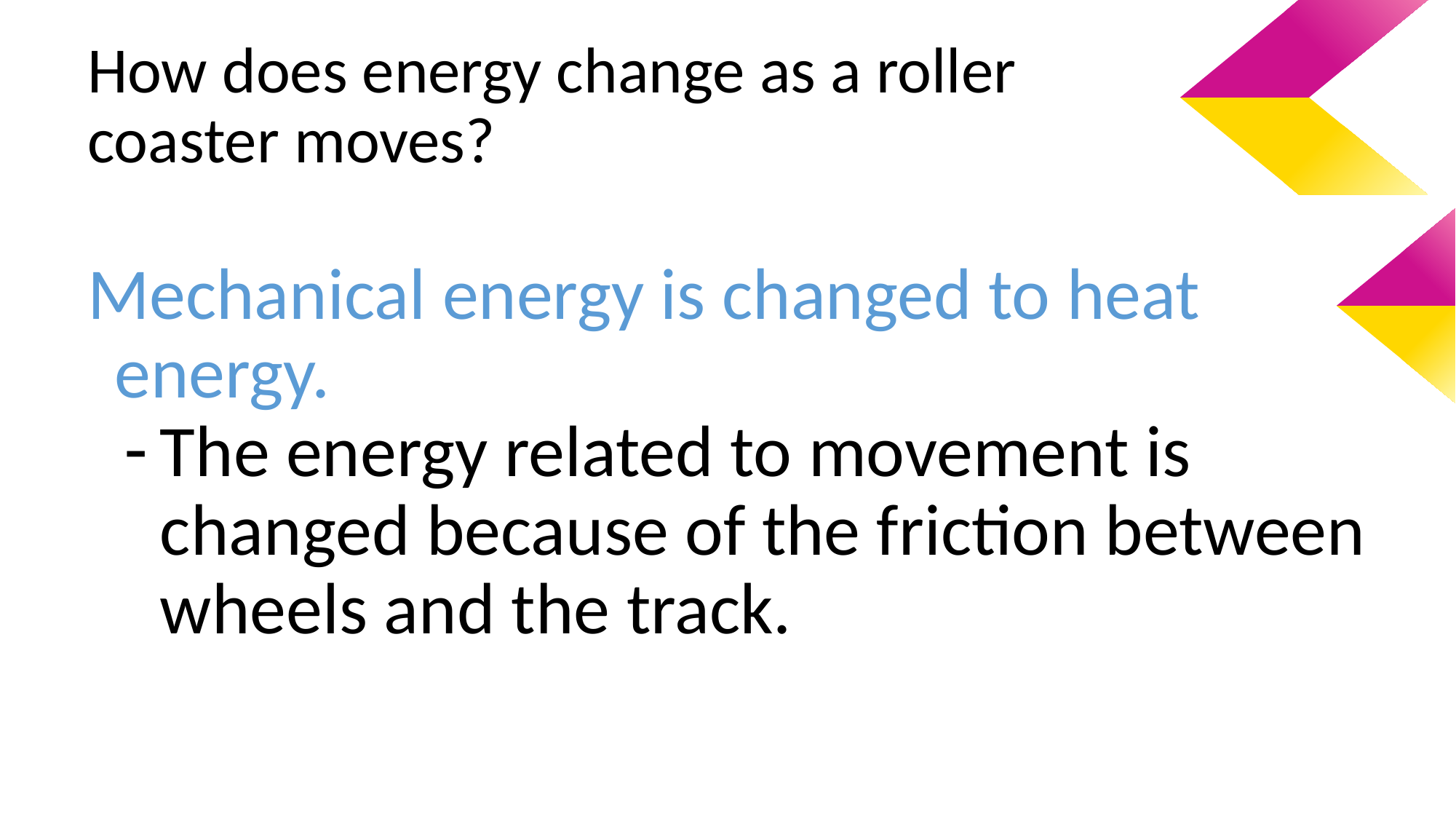

# How does energy change as a roller coaster moves?

Mechanical energy is changed to heat energy.
The energy related to movement is changed because of the friction between wheels and the track.